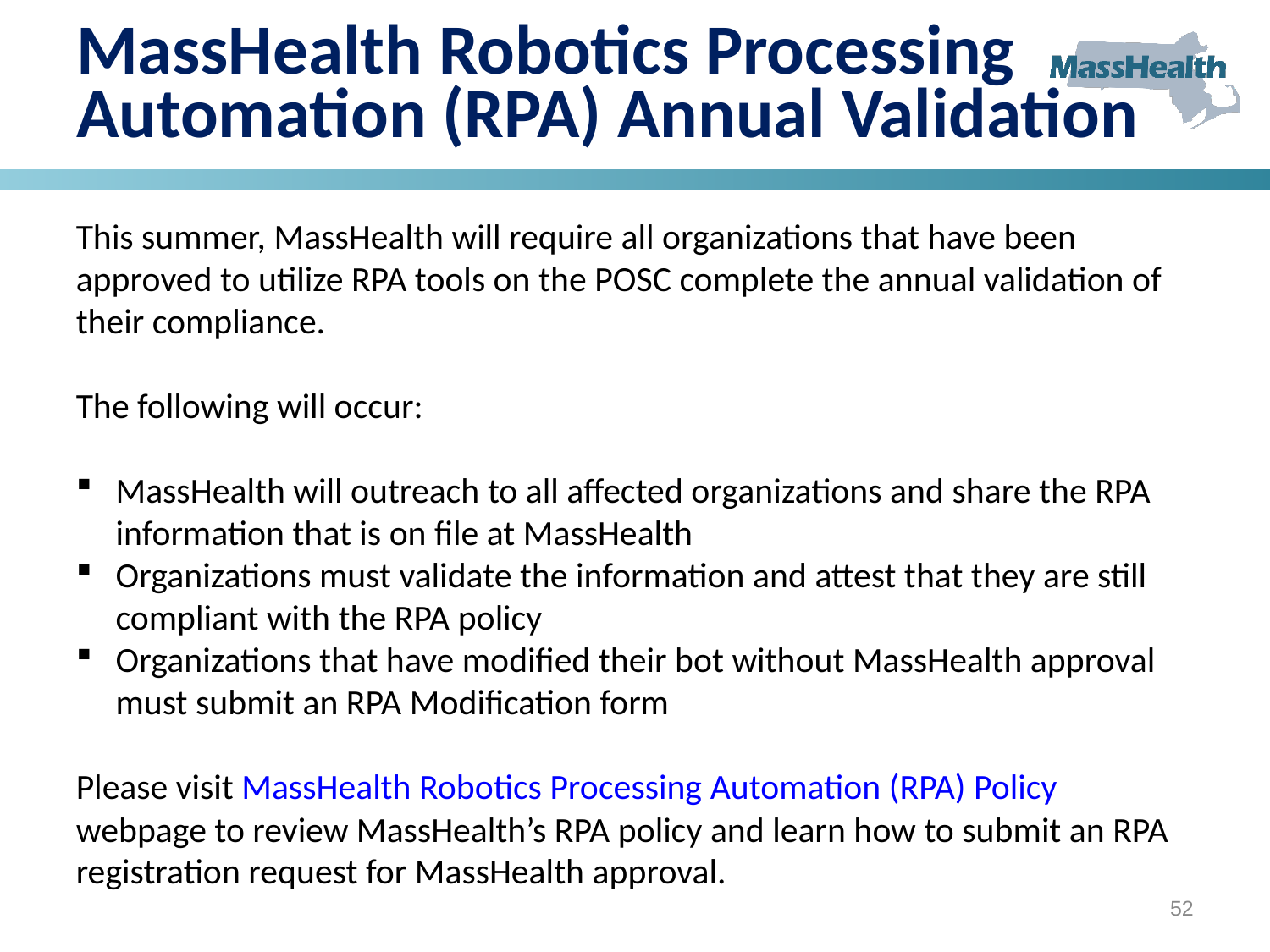

# MassHealth Robotics Processing  Automation (RPA) Annual Validation
This summer, MassHealth will require all organizations that have been approved to utilize RPA tools on the POSC complete the annual validation of their compliance.

The following will occur:

MassHealth will outreach to all affected organizations and share the RPA information that is on file at MassHealth
Organizations must validate the information and attest that they are still compliant with the RPA policy
Organizations that have modified their bot without MassHealth approval must submit an RPA Modification form

Please visit MassHealth Robotics Processing Automation (RPA) Policy webpage to review MassHealth’s RPA policy and learn how to submit an RPA registration request for MassHealth approval.

52